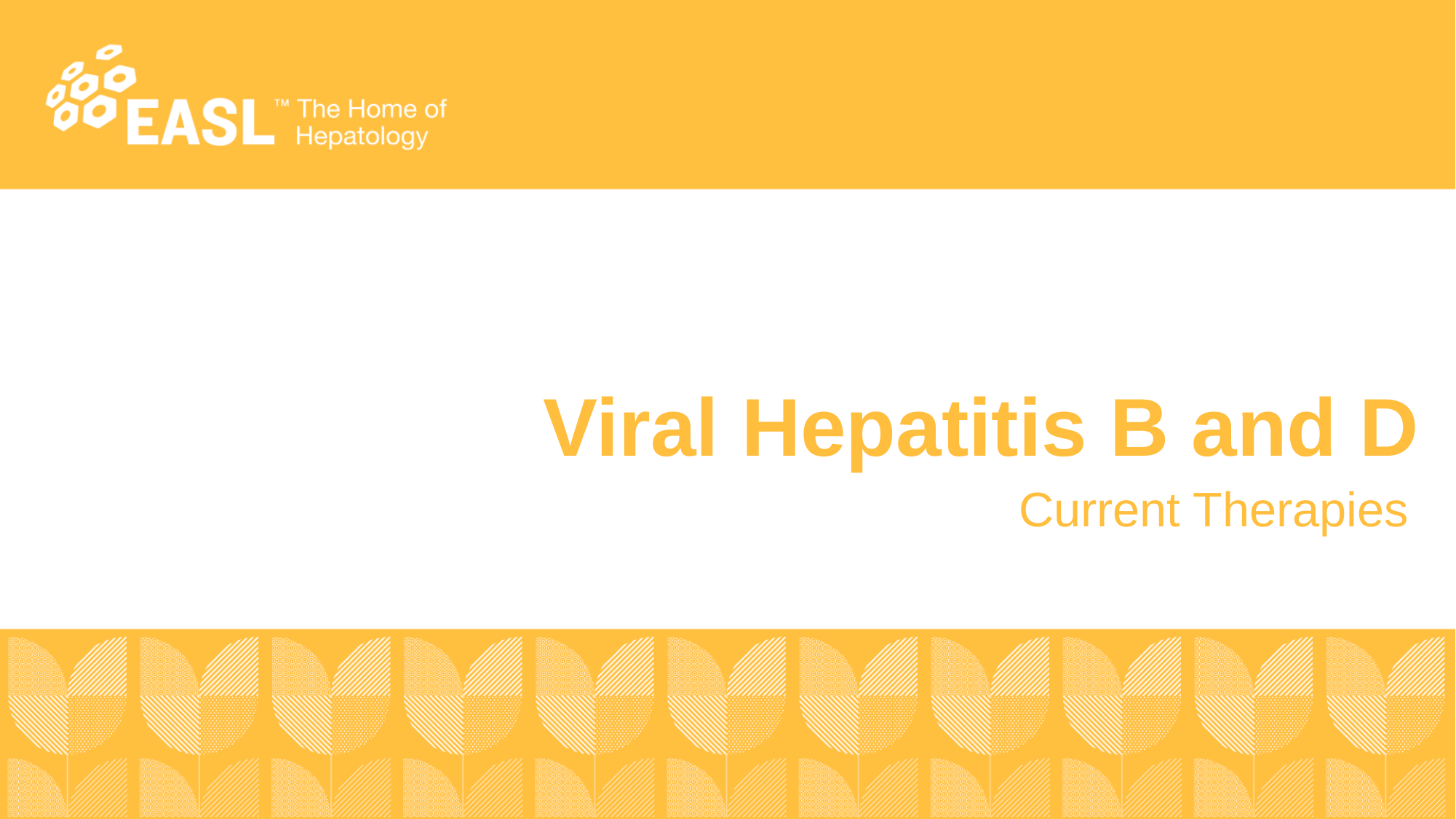

# Viral Hepatitis B and D
Current Therapies